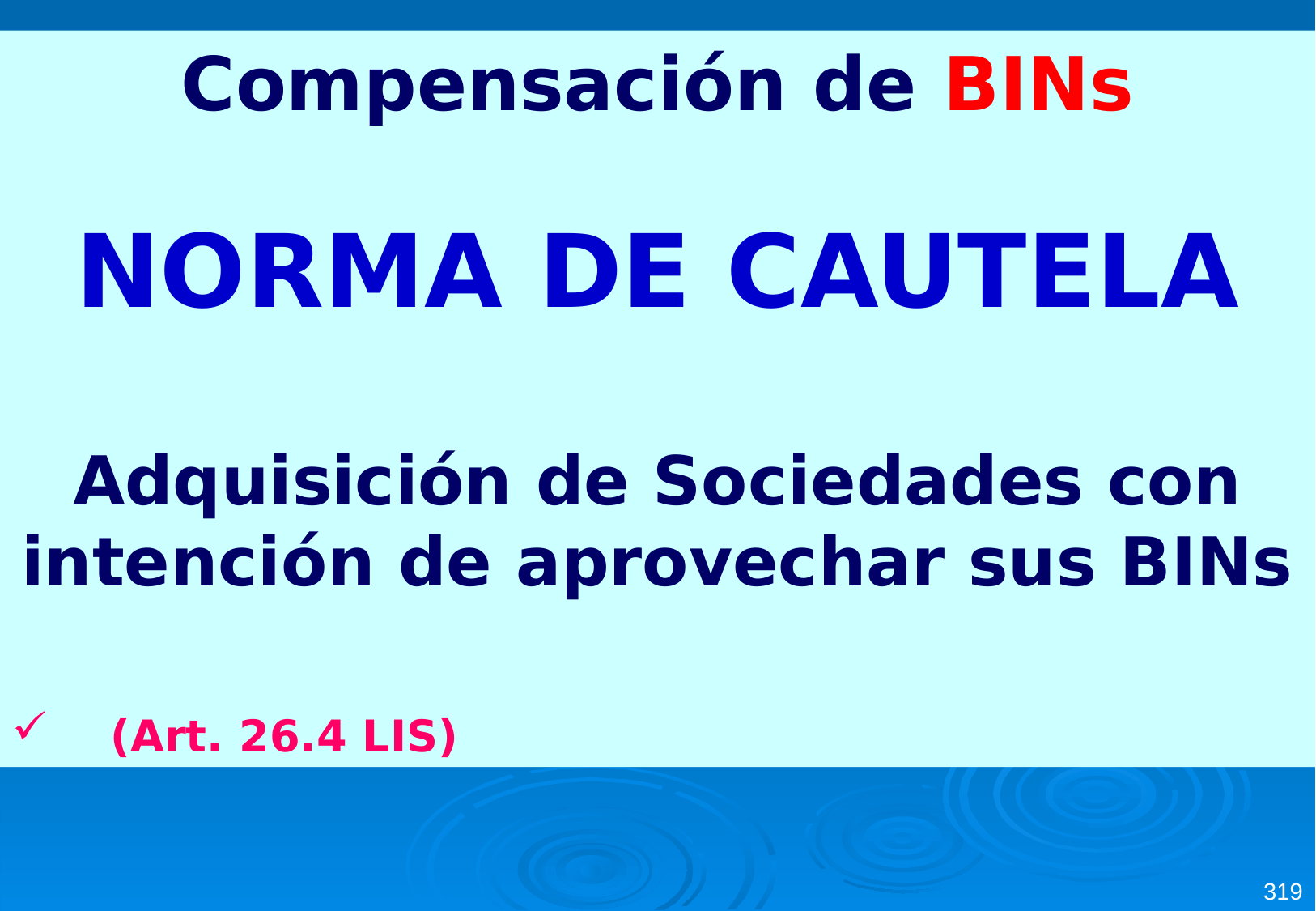

Compensación de BINs

NORMA DE CAUTELA

Adquisición de Sociedades con intención de aprovechar sus BINs

(Art. 26.4 LIS)
319